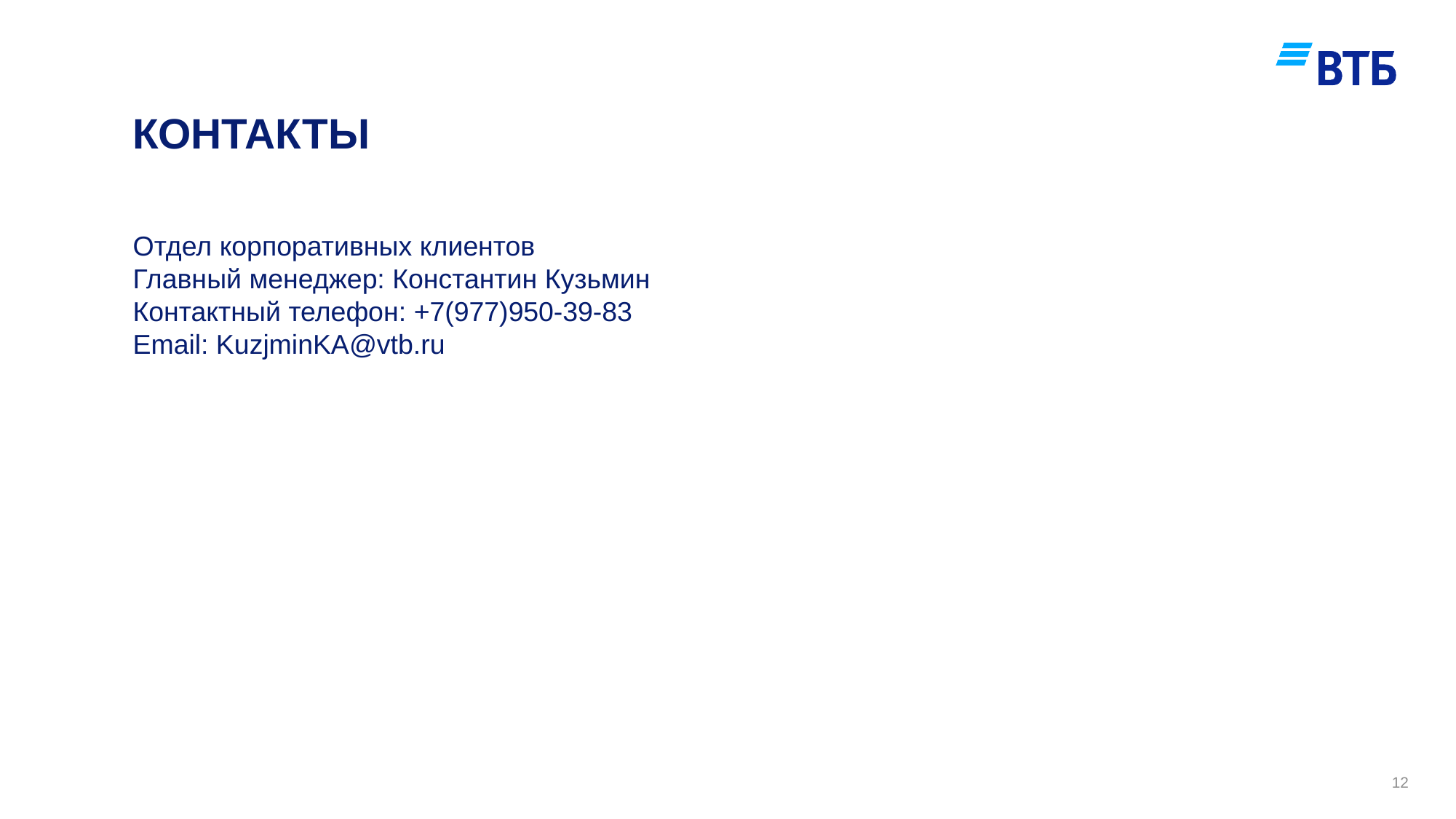

# Контакты
Отдел корпоративных клиентов
Главный менеджер: Константин Кузьмин
Контактный телефон: +7(977)950-39-83
Email: KuzjminKA@vtb.ru

12